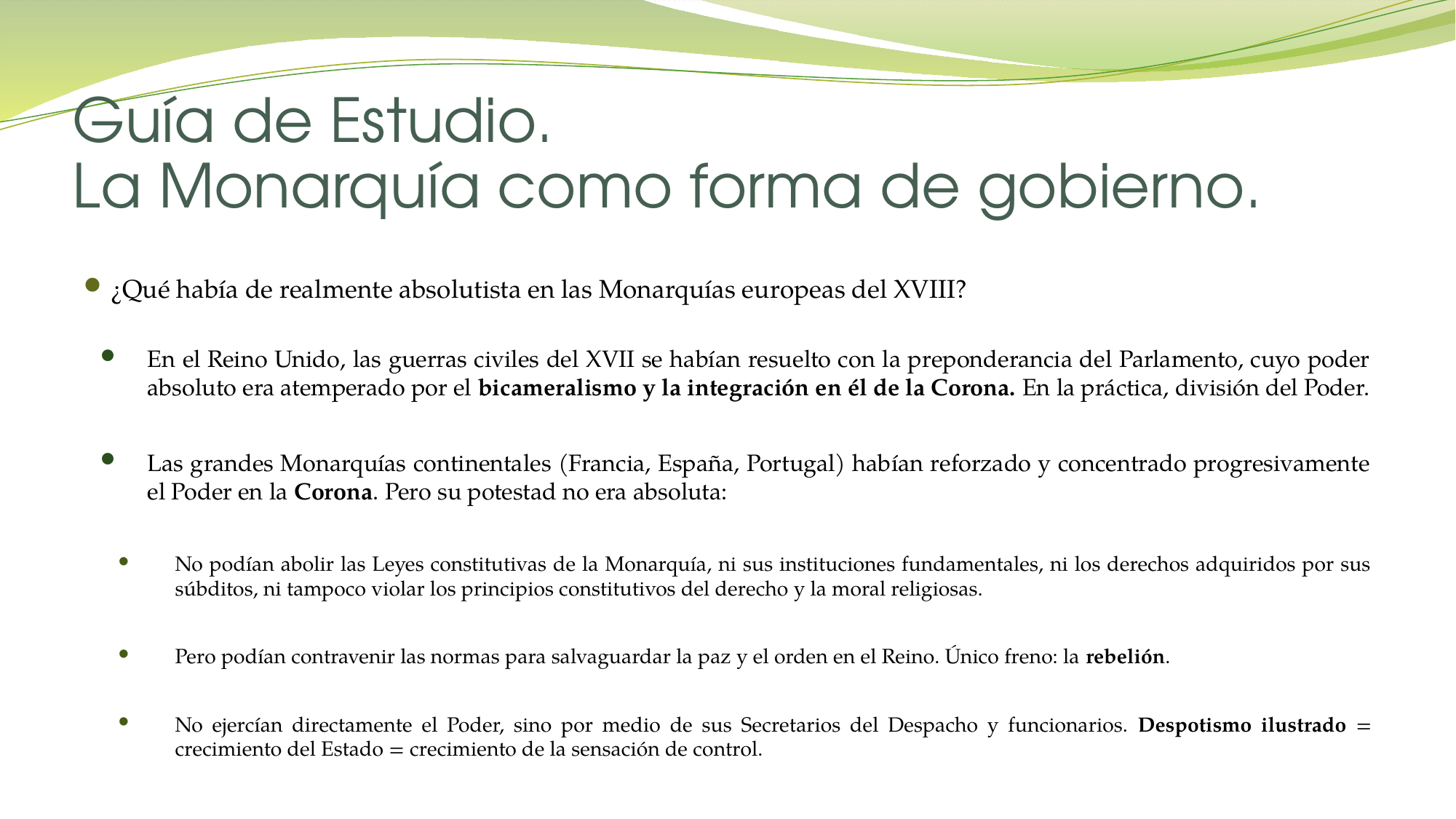

# Guía de Estudio. La Monarquía como forma de gobierno.

¿Qué había de realmente absolutista en las Monarquías europeas del XVIII?

En el Reino Unido, las guerras civiles del XVII se habían resuelto con la preponderancia del Parlamento, cuyo poder absoluto era atemperado por el bicameralismo y la integración en él de la Corona. En la práctica, división del Poder.

Las grandes Monarquías continentales (Francia, España, Portugal) habían reforzado y concentrado progresivamente el Poder en la Corona. Pero su potestad no era absoluta:

No podían abolir las Leyes constitutivas de la Monarquía, ni sus instituciones fundamentales, ni los derechos adquiridos por sus súbditos, ni tampoco violar los principios constitutivos del derecho y la moral religiosas.

Pero podían contravenir las normas para salvaguardar la paz y el orden en el Reino. Único freno: la rebelión.

No ejercían directamente el Poder, sino por medio de sus Secretarios del Despacho y funcionarios. Despotismo ilustrado = crecimiento del Estado = crecimiento de la sensación de control.